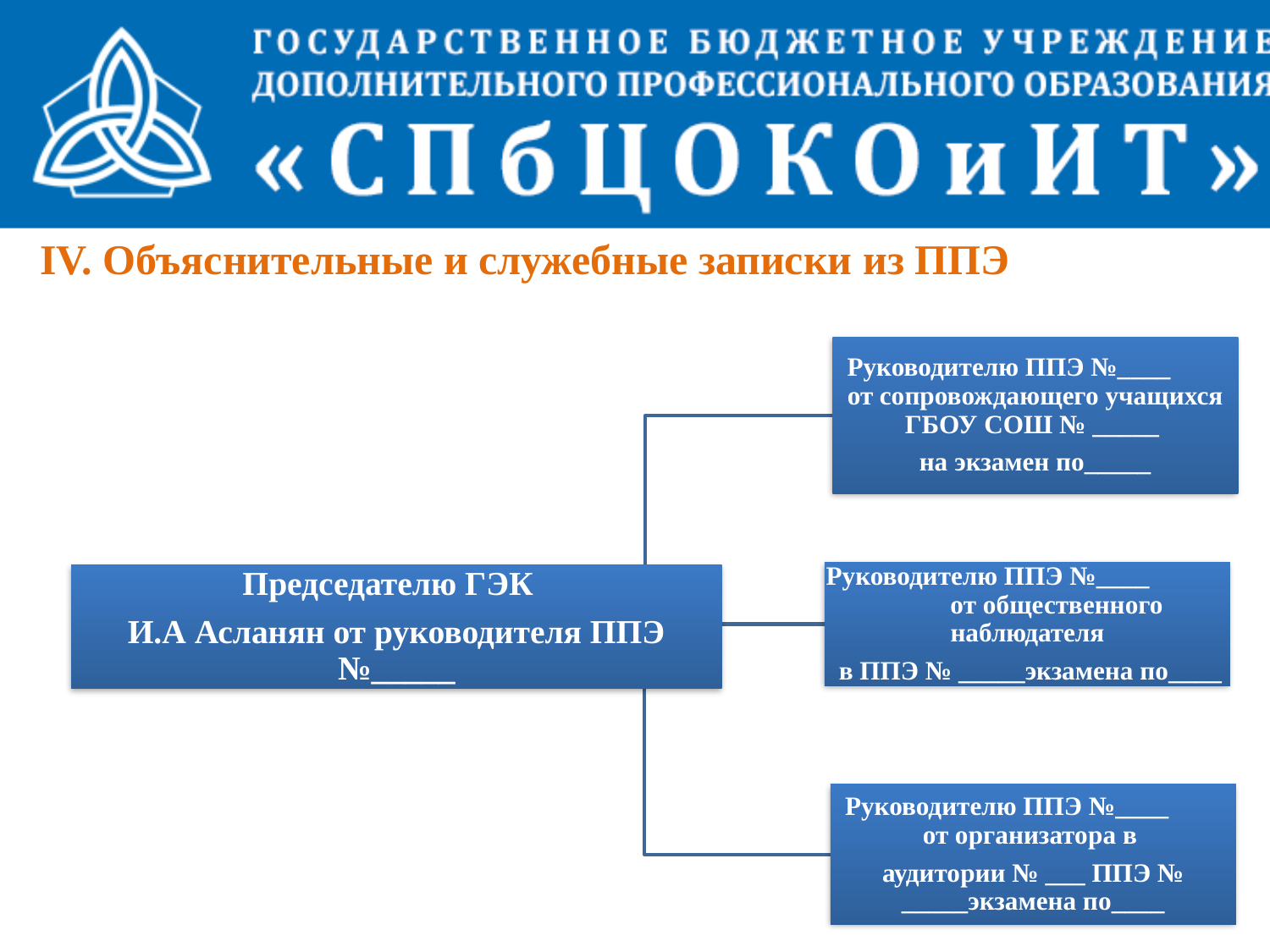

IV. Объяснительные и служебные записки из ППЭ

Председателю ГЭК
И.А Асланян от руководителя ППЭ №_____
Руководителю ППЭ №____         от сопровождающего учащихся ГБОУ СОШ № _____
на экзамен по_____
Руководителю ППЭ №____                      от общественного наблюдателя
 в ППЭ № _____экзамена по____
Руководителю ППЭ №____         от организатора в
аудитории № ___ ППЭ № _____экзамена по____
36